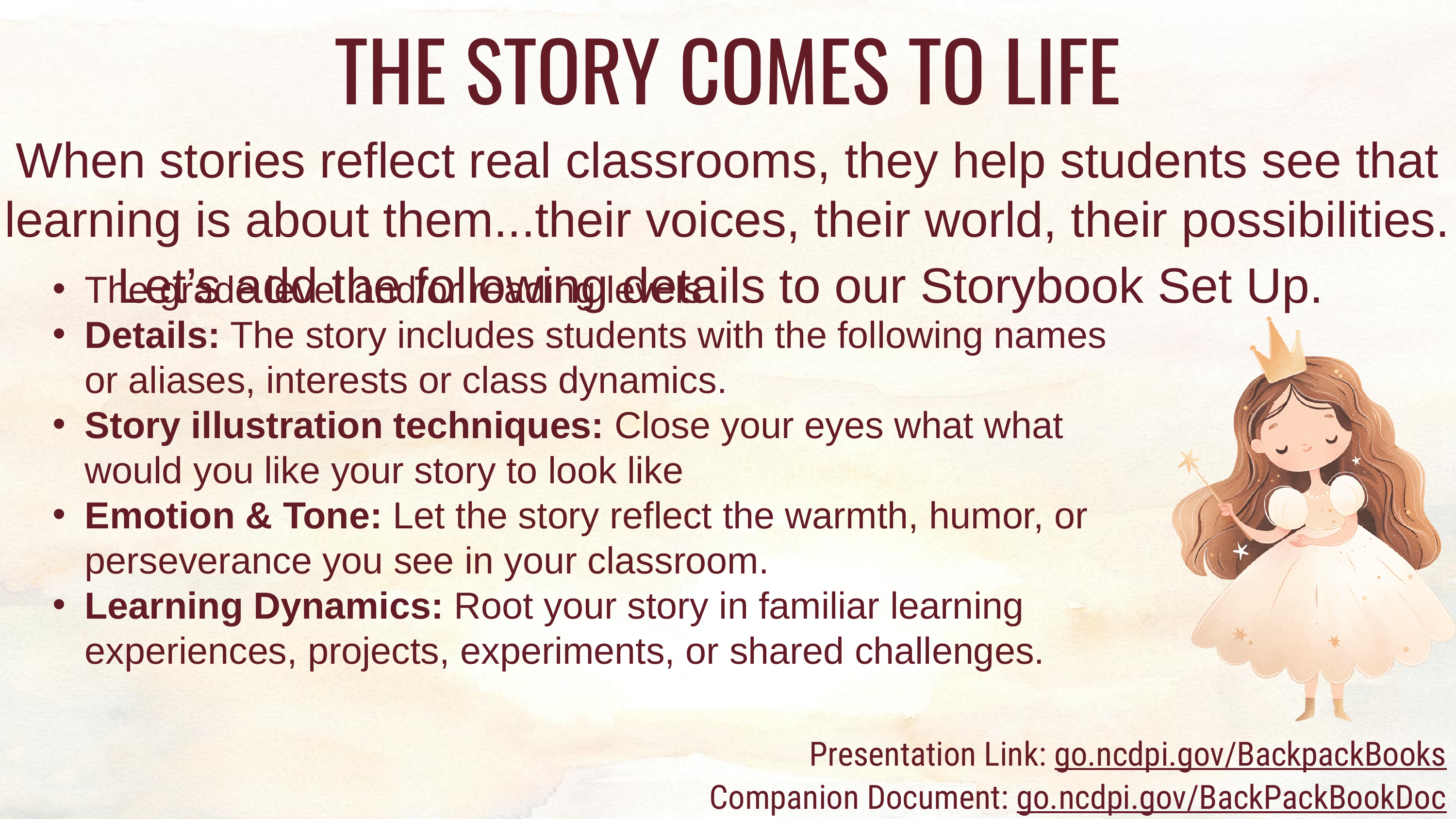

THE STORY COMES TO LIFE
When stories reflect real classrooms, they help students see that learning is about them...their voices, their world, their possibilities.
Let’s add the following details to our Storybook Set Up.

The grade level and/or reading levels
Details: The story includes students with the following names or aliases, interests or class dynamics.
Story illustration techniques: Close your eyes what what would you like your story to look like
Emotion & Tone: Let the story reflect the warmth, humor, or perseverance you see in your classroom.
Learning Dynamics: Root your story in familiar learning experiences, projects, experiments, or shared challenges.

Presentation Link: go.ncdpi.gov/BackpackBooks
Companion Document: go.ncdpi.gov/BackPackBookDoc